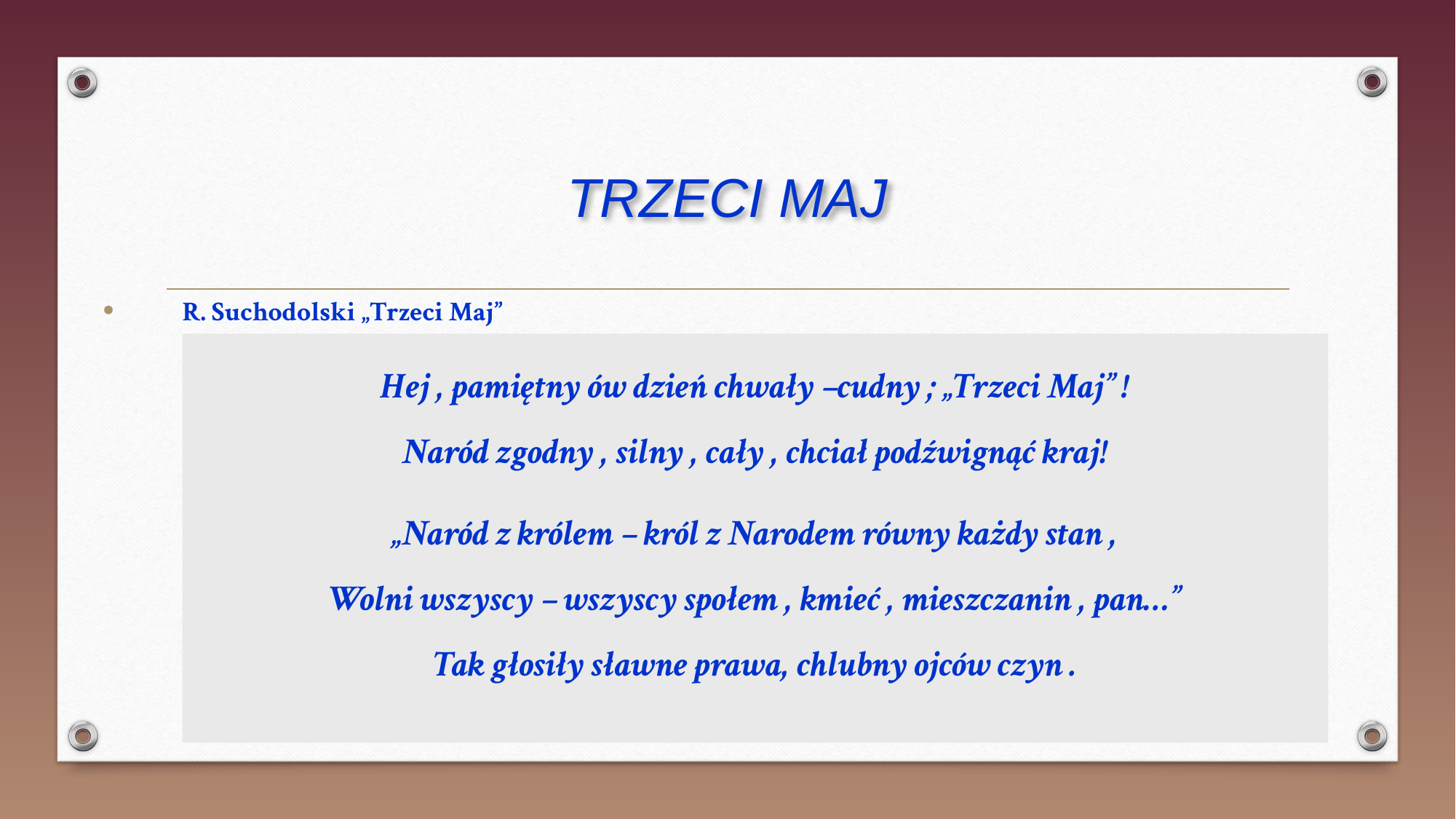

# TRZECI MAJ
        R. Suchodolski „Trzeci Maj”
Hej , pamiętny ów dzień chwały –cudny ; „Trzeci Maj” !
Naród zgodny , silny , cały , chciał podźwignąć kraj!
„Naród z królem – król z Narodem równy każdy stan ,
Wolni wszyscy – wszyscy społem , kmieć , mieszczanin , pan…”
Tak głosiły sławne prawa, chlubny ojców czyn .